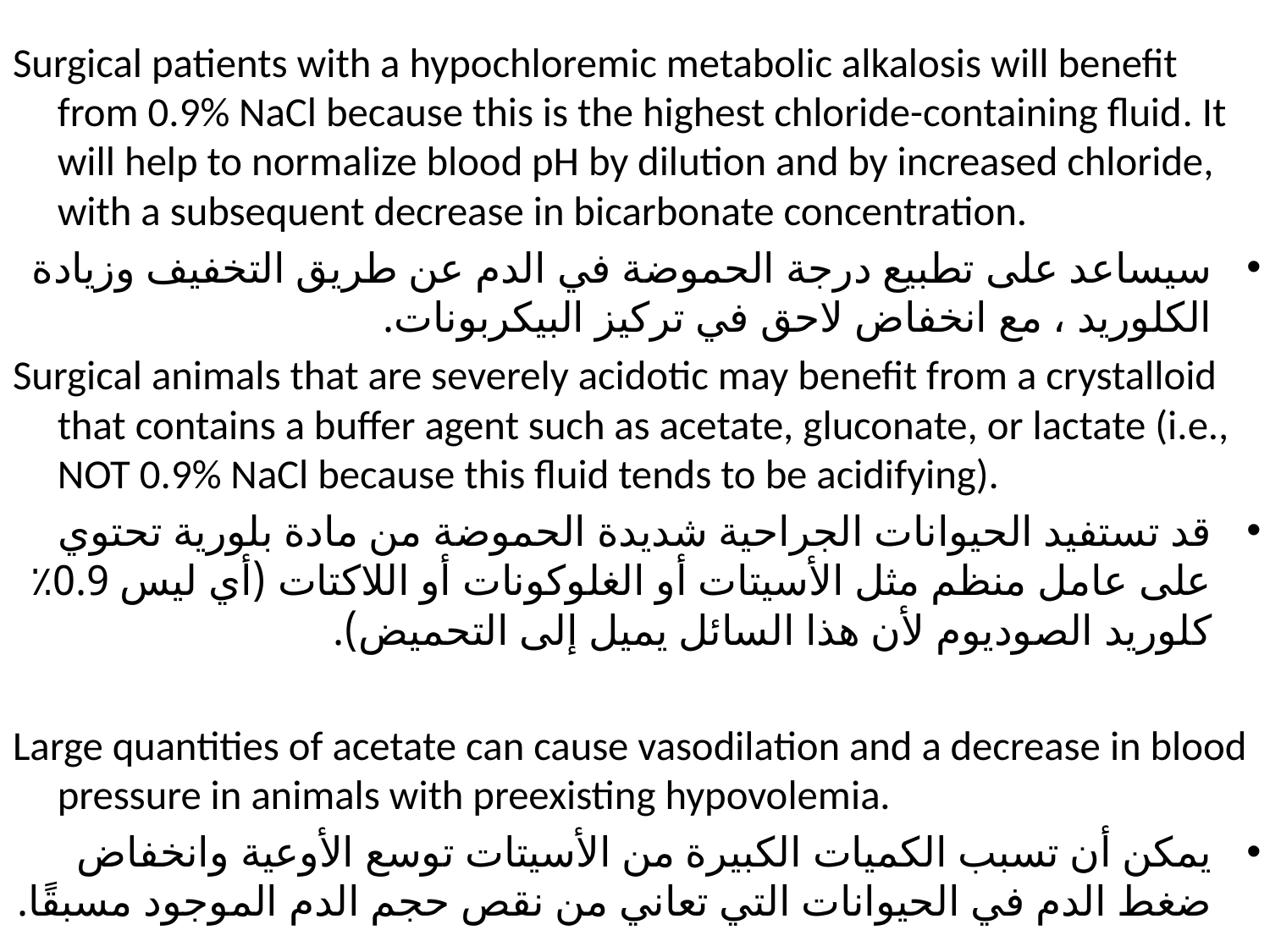

Surgical patients with a hypochloremic metabolic alkalosis will benefit from 0.9% NaCl because this is the highest chloride-containing fluid. It will help to normalize blood pH by dilution and by increased chloride, with a subsequent decrease in bicarbonate concentration.
سيساعد على تطبيع درجة الحموضة في الدم عن طريق التخفيف وزيادة الكلوريد ، مع انخفاض لاحق في تركيز البيكربونات.
Surgical animals that are severely acidotic may benefit from a crystalloid that contains a buffer agent such as acetate, gluconate, or lactate (i.e., NOT 0.9% NaCl because this fluid tends to be acidifying).
قد تستفيد الحيوانات الجراحية شديدة الحموضة من مادة بلورية تحتوي على عامل منظم مثل الأسيتات أو الغلوكونات أو اللاكتات (أي ليس 0.9٪ كلوريد الصوديوم لأن هذا السائل يميل إلى التحميض).

Large quantities of acetate can cause vasodilation and a decrease in blood pressure in animals with preexisting hypovolemia.
يمكن أن تسبب الكميات الكبيرة من الأسيتات توسع الأوعية وانخفاض ضغط الدم في الحيوانات التي تعاني من نقص حجم الدم الموجود مسبقًا.